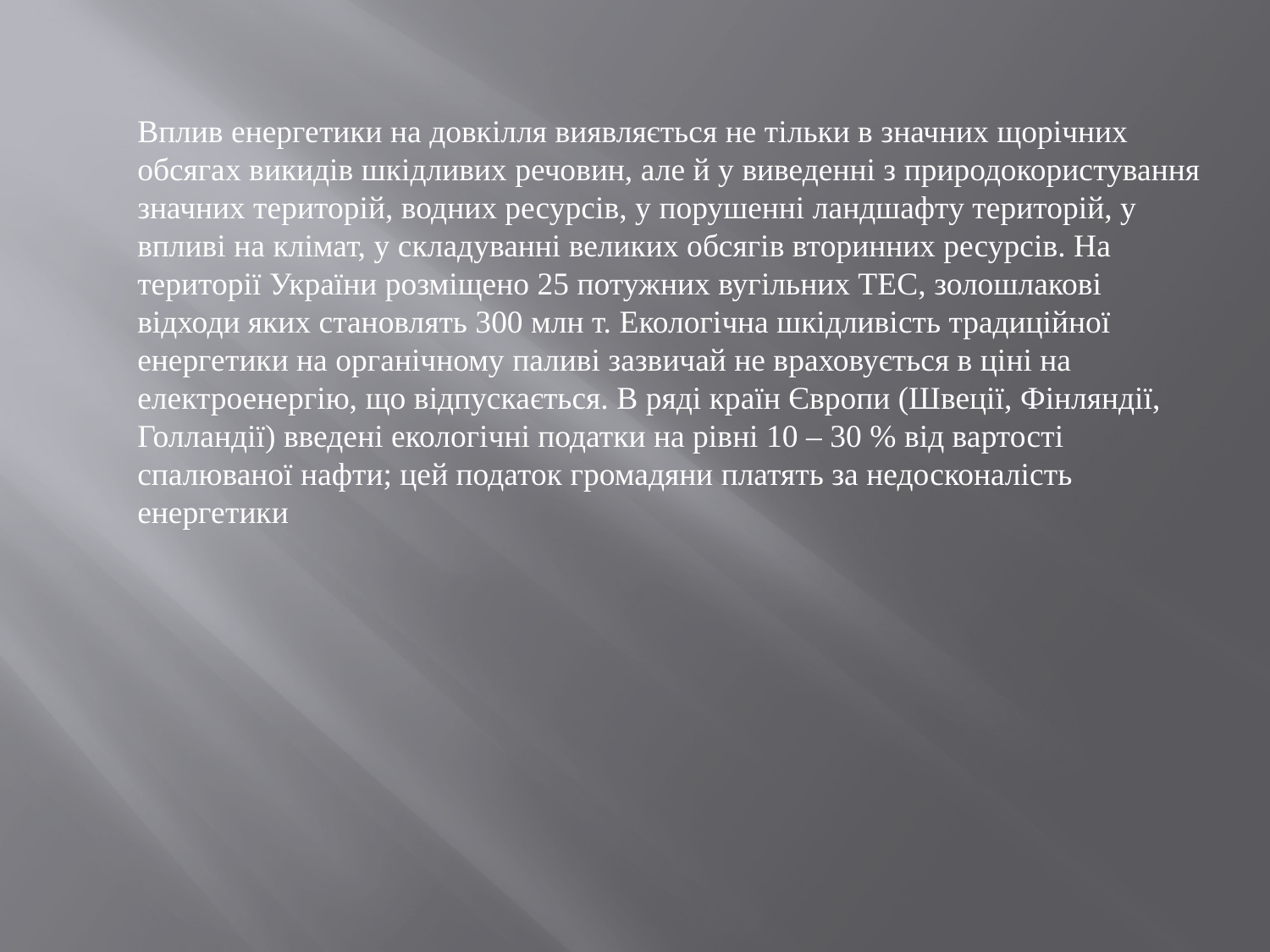

Вплив енергетики на довкілля виявляється не тільки в значних щорічних обсягах викидів шкідливих речовин, але й у виведенні з природокористування значних територій, водних ресурсів, у порушенні ландшафту територій, у впливі на клімат, у складуванні великих обсягів вторинних ресурсів. На території України розміщено 25 потужних вугільних ТЕС, золошлакові відходи яких становлять 300 млн т. Екологічна шкідливість традиційної енергетики на органічному паливі зазвичай не враховується в ціні на електроенергію, що відпускається. В ряді країн Європи (Швеції, Фінляндії, Голландії) введені екологічні податки на рівні 10 – 30 % від вартості спалюваної нафти; цей податок громадяни платять за недосконалість енергетики